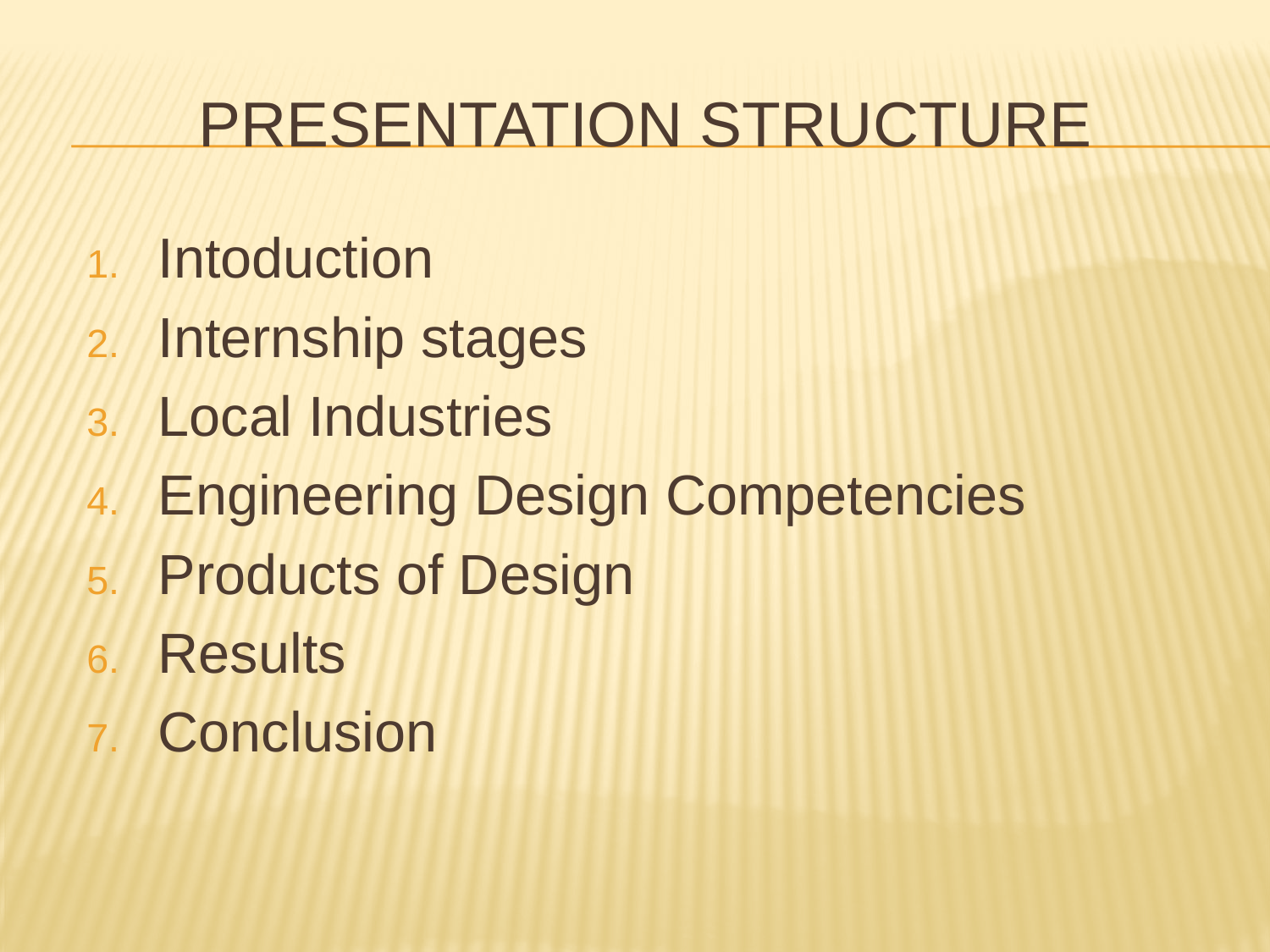

# Presentation structure
Intoduction
Internship stages
Local Industries
Engineering Design Competencies
Products of Design
Results
Conclusion